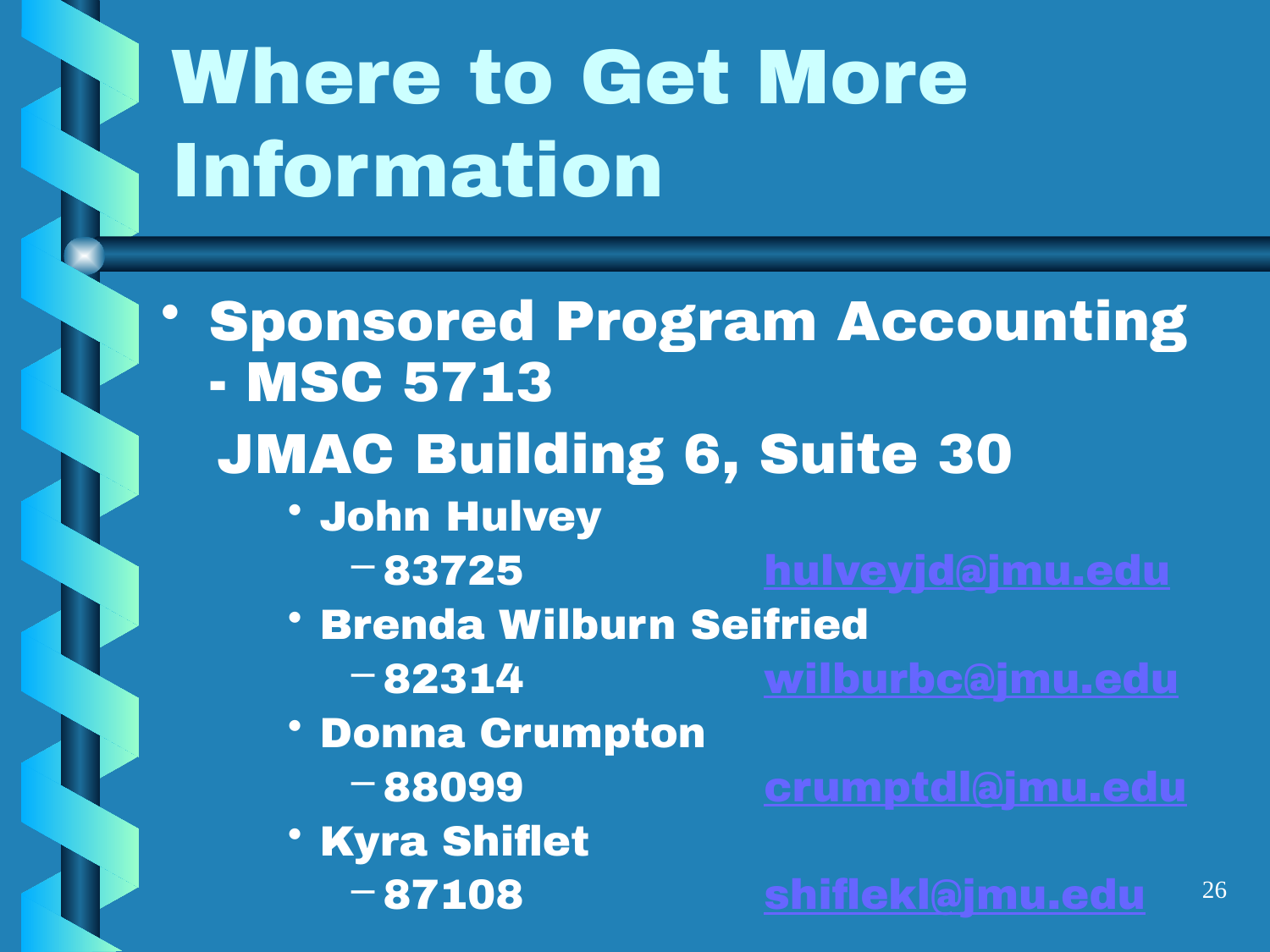

# Where to Get More Information
Sponsored Program Accounting - MSC 5713
   JMAC Building 6, Suite 30
John Hulvey
83725		hulveyjd@jmu.edu
Brenda Wilburn Seifried
82314		wilburbc@jmu.edu
Donna Crumpton
88099		crumptdl@jmu.edu
Kyra Shiflet
87108		shiflekl@jmu.edu

26